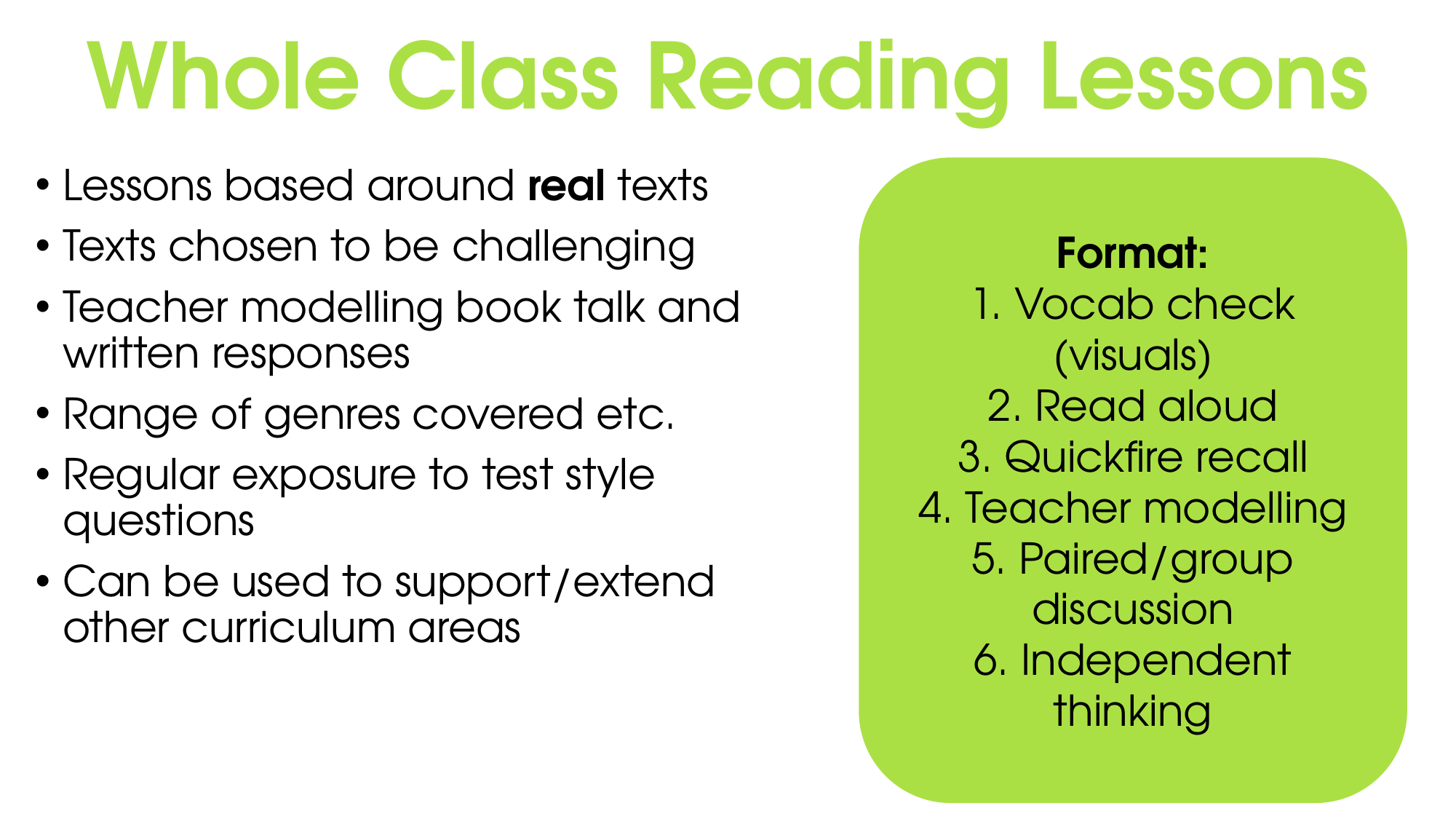

# Whole Class Reading Lessons
Lessons based around real texts
Texts chosen to be challenging
Teacher modelling book talk and written responses
Range of genres covered etc.
Regular exposure to test style questions
Can be used to support/extend other curriculum areas

Format:
1. Vocab check (visuals)
2. Read aloud
3. Quickfire recall
4. Teacher modelling
5. Paired/group discussion
6. Independent thinking